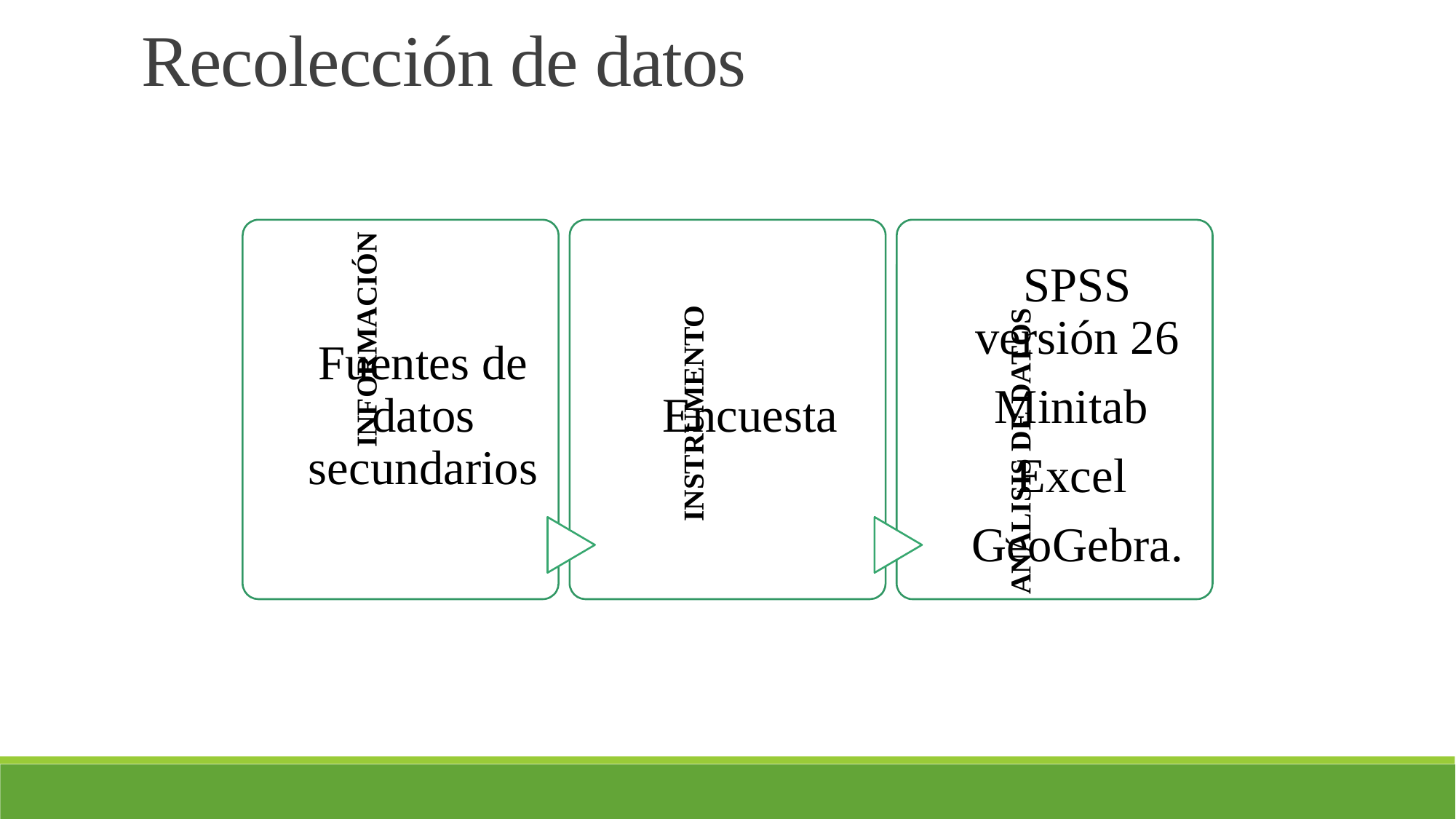

Recolección de datos
INFORMACIÓN
Fuentes de datos secundarios
INSTRUMENTO
Encuesta
ANÁLISIS DE DATOS
SPSS versión 26
Minitab
Excel
GeoGebra.